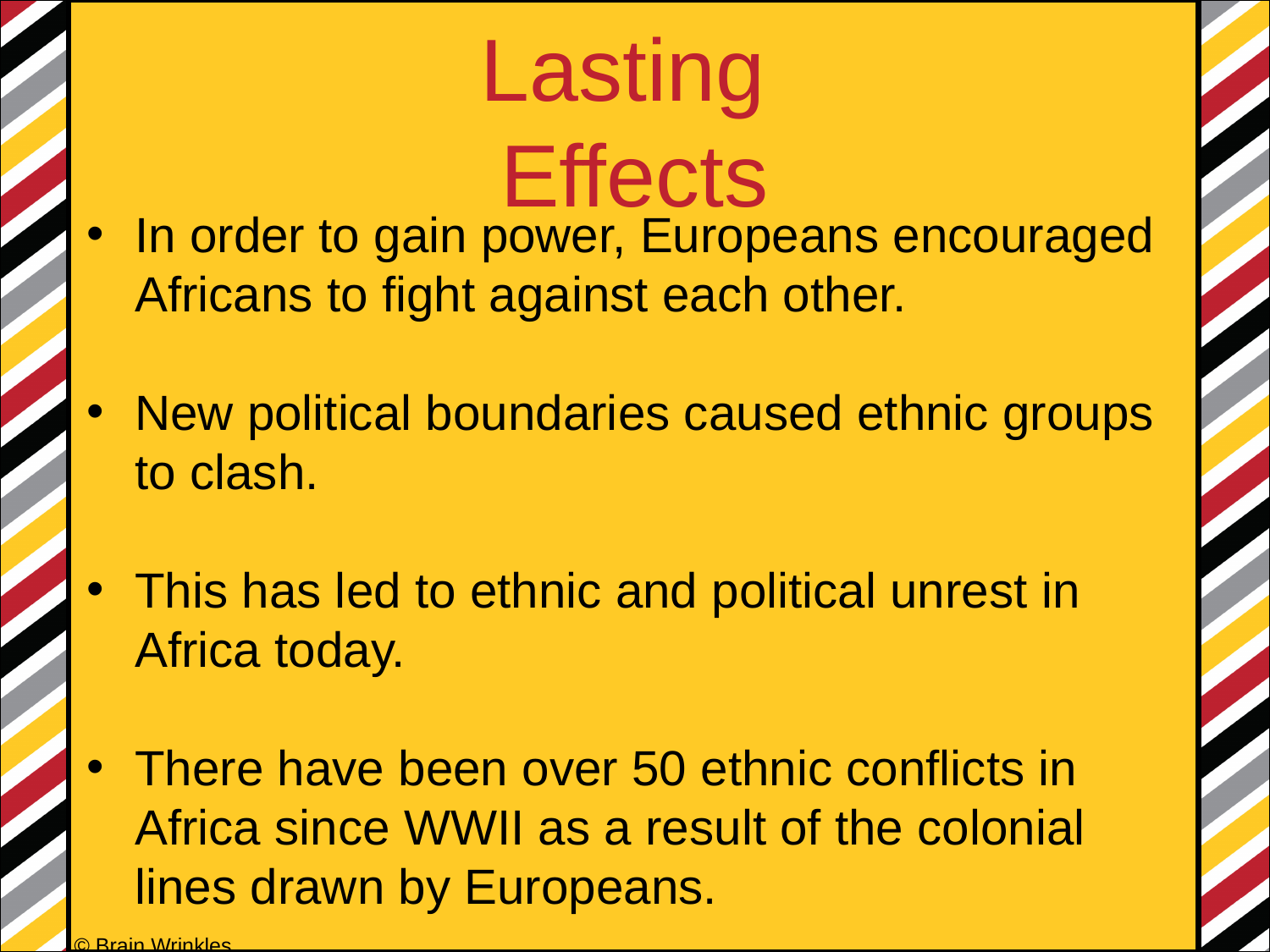

Lasting
Effects
In order to gain power, Europeans encouraged Africans to fight against each other.

New political boundaries caused ethnic groups to clash.

This has led to ethnic and political unrest in Africa today.

There have been over 50 ethnic conflicts in Africa since WWII as a result of the colonial lines drawn by Europeans.

ADD: Sometimes caused civil war

© Brain Wrinkles